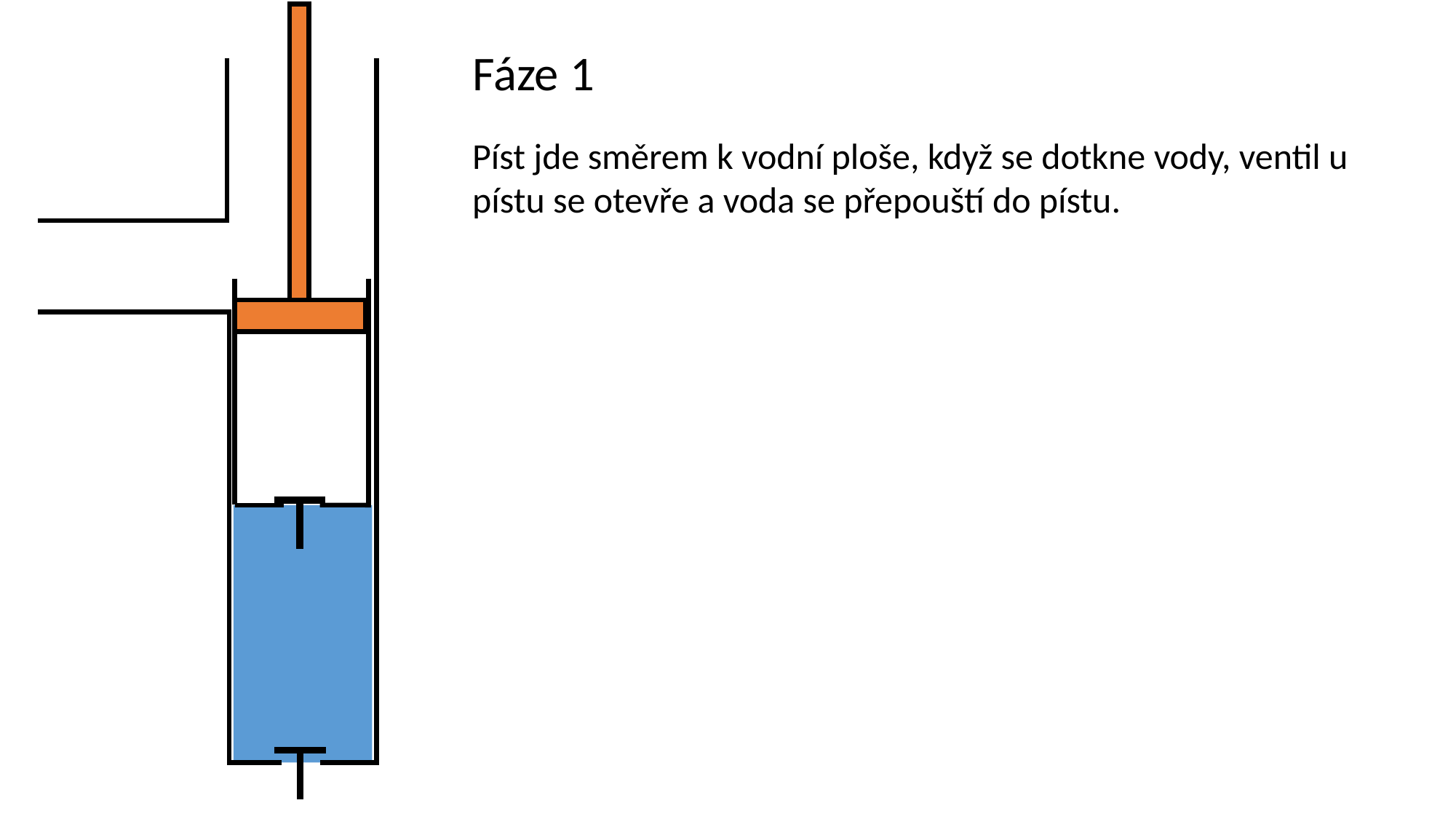

Fáze 1

Píst jde směrem k vodní ploše, když se dotkne vody, ventil u pístu se otevře a voda se přepouští do pístu.